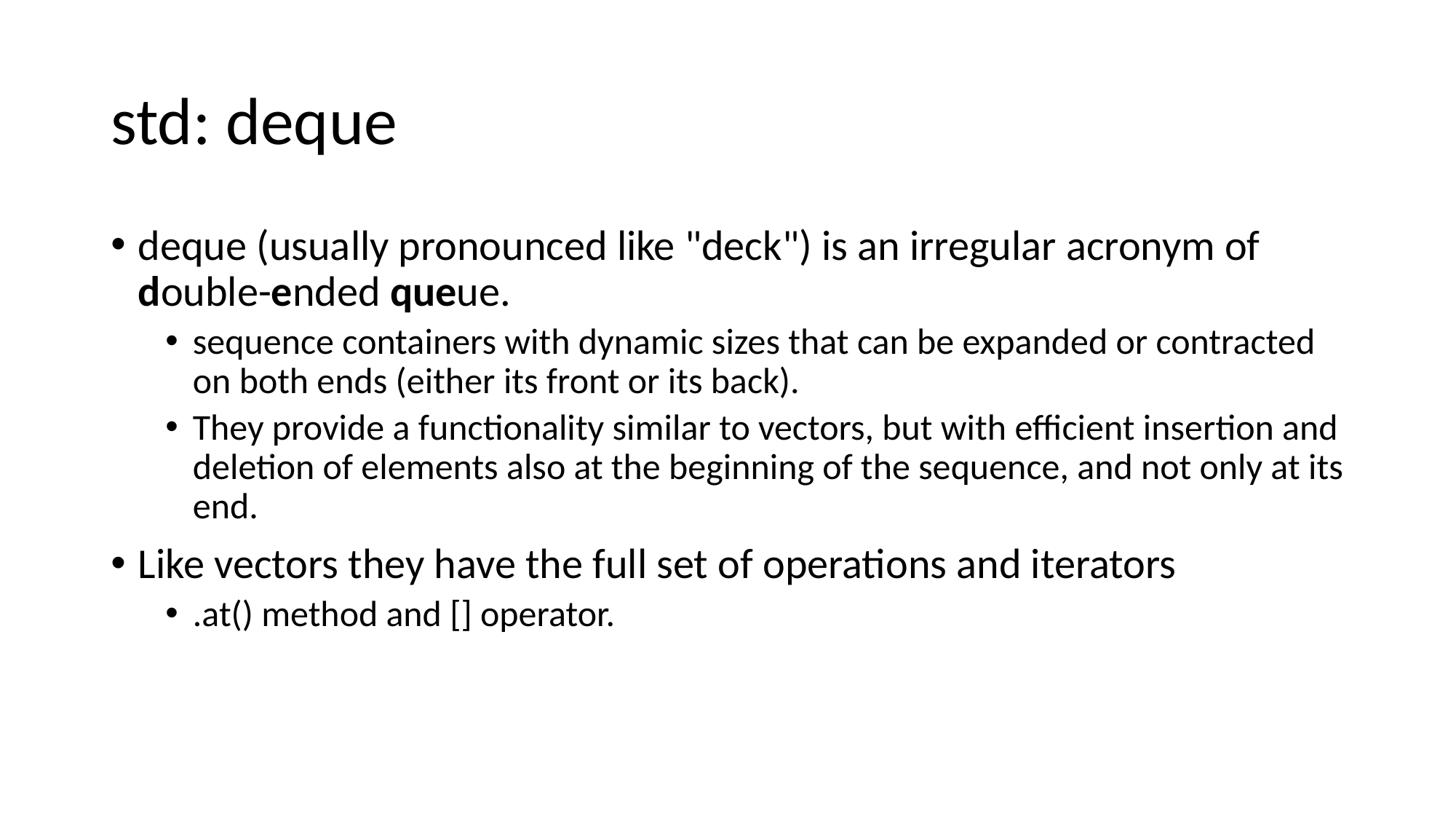

# std: deque
deque (usually pronounced like "deck") is an irregular acronym of double-ended queue.
sequence containers with dynamic sizes that can be expanded or contracted on both ends (either its front or its back).
They provide a functionality similar to vectors, but with efficient insertion and deletion of elements also at the beginning of the sequence, and not only at its end.
Like vectors they have the full set of operations and iterators
.at() method and [] operator.